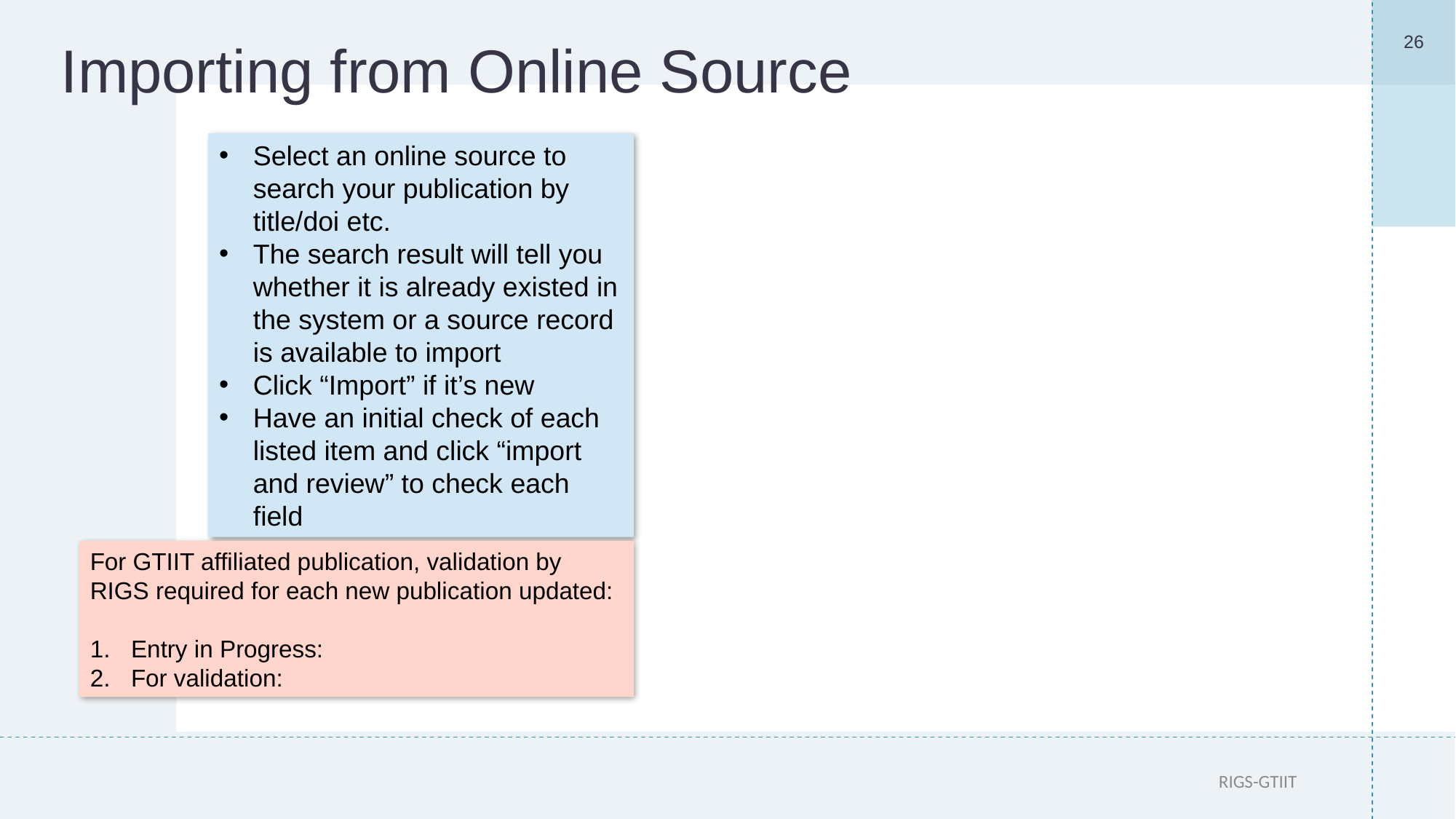

26
# Importing from Online Source
Select an online source to search your publication by title/doi etc.
The search result will tell you whether it is already existed in the system or a source record is available to import
Click “Import” if it’s new
Have an initial check of each listed item and click “import and review” to check each field
For GTIIT affiliated publication, validation by RIGS required for each new publication updated:

Entry in Progress:
For validation:
RIGS-GTIIT